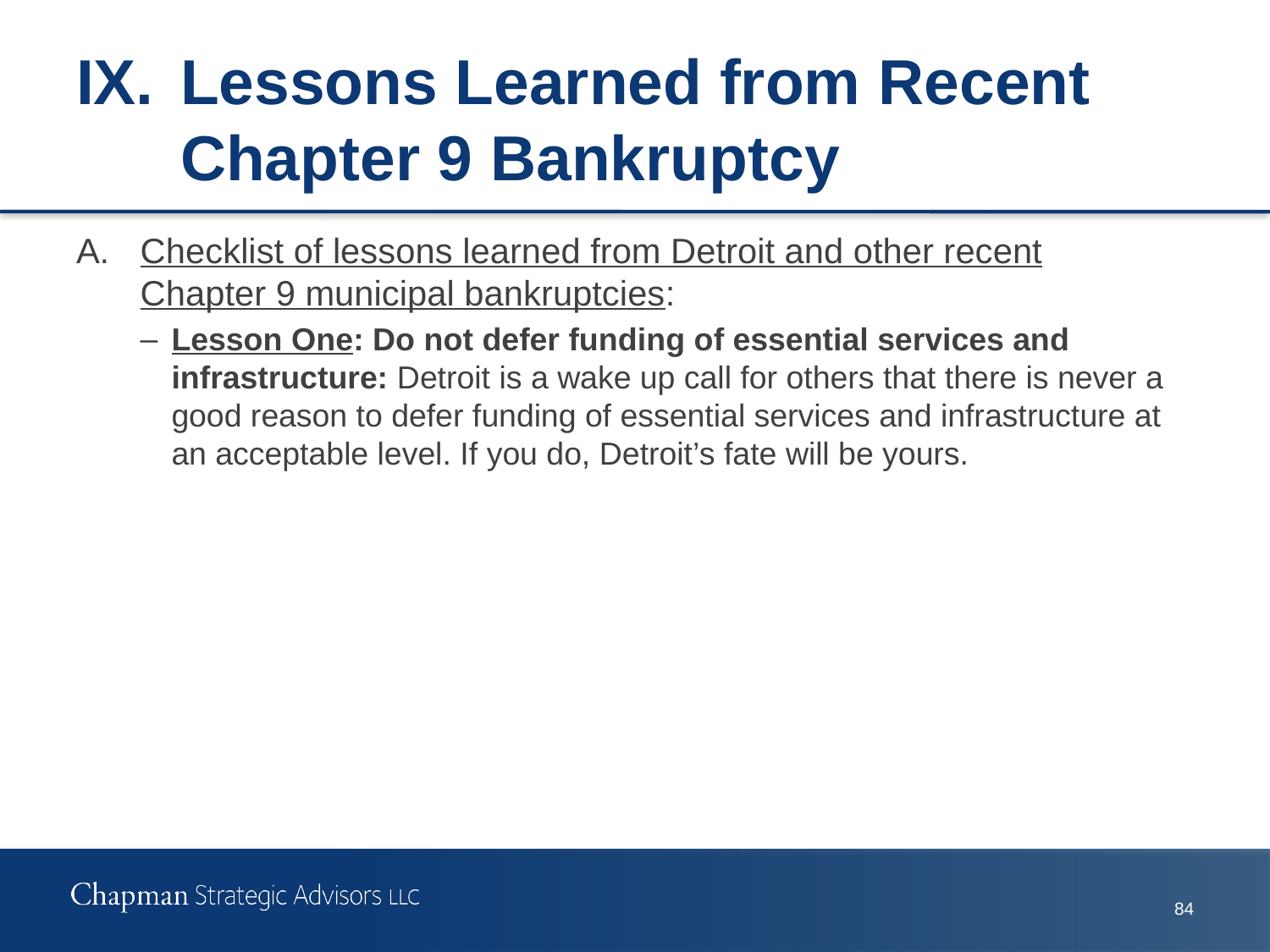

# IX.	Lessons Learned from Recent Chapter 9 Bankruptcy
A.	Checklist of lessons learned from Detroit and other recent Chapter 9 municipal bankruptcies:
Lesson One: Do not defer funding of essential services and infrastructure: Detroit is a wake up call for others that there is never a good reason to defer funding of essential services and infrastructure at an acceptable level. If you do, Detroit’s fate will be yours.
84